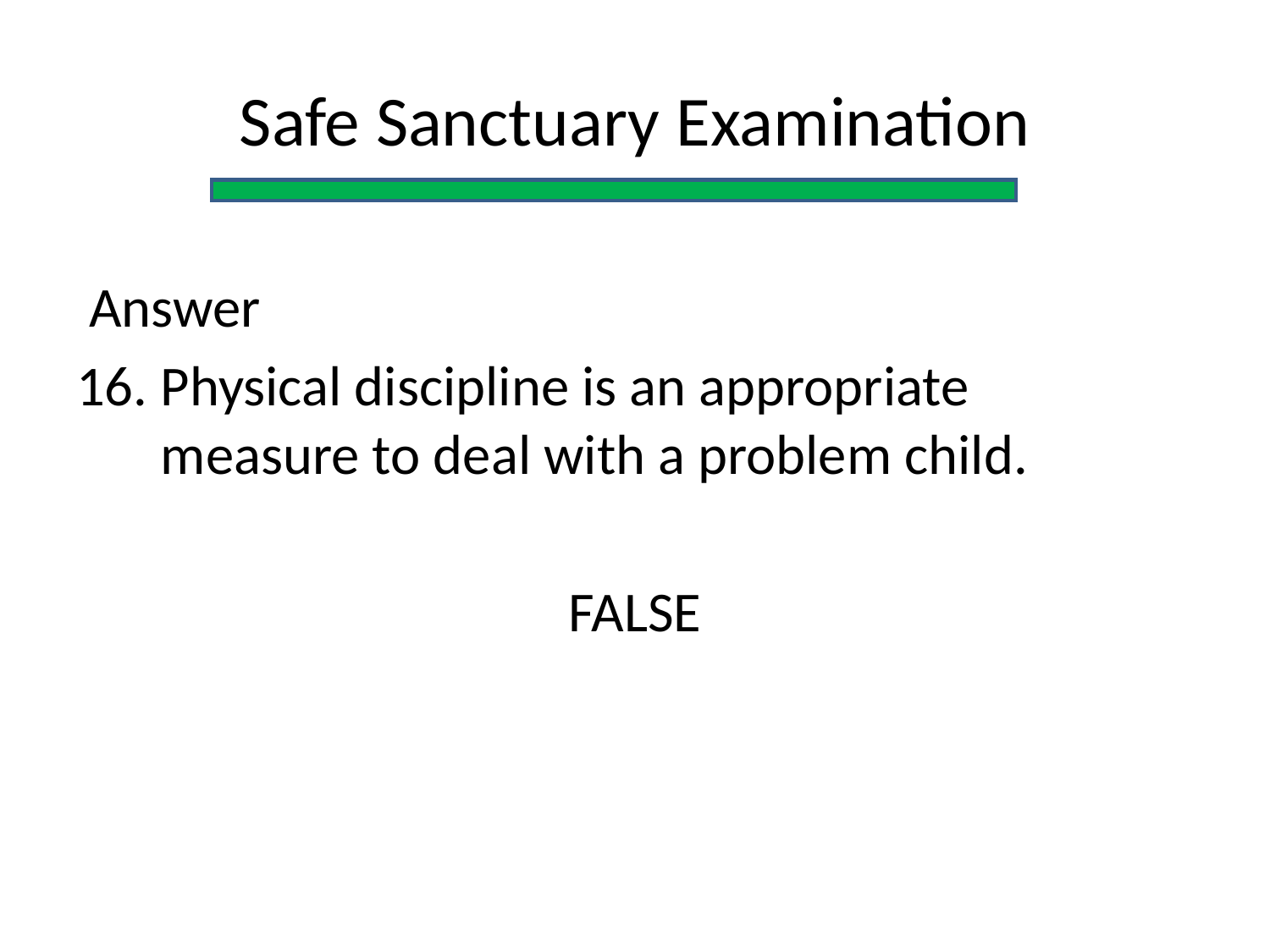

Safe Sanctuary Examination

 Answer
Physical discipline is an appropriate  measure to deal with a problem child.

FALSE